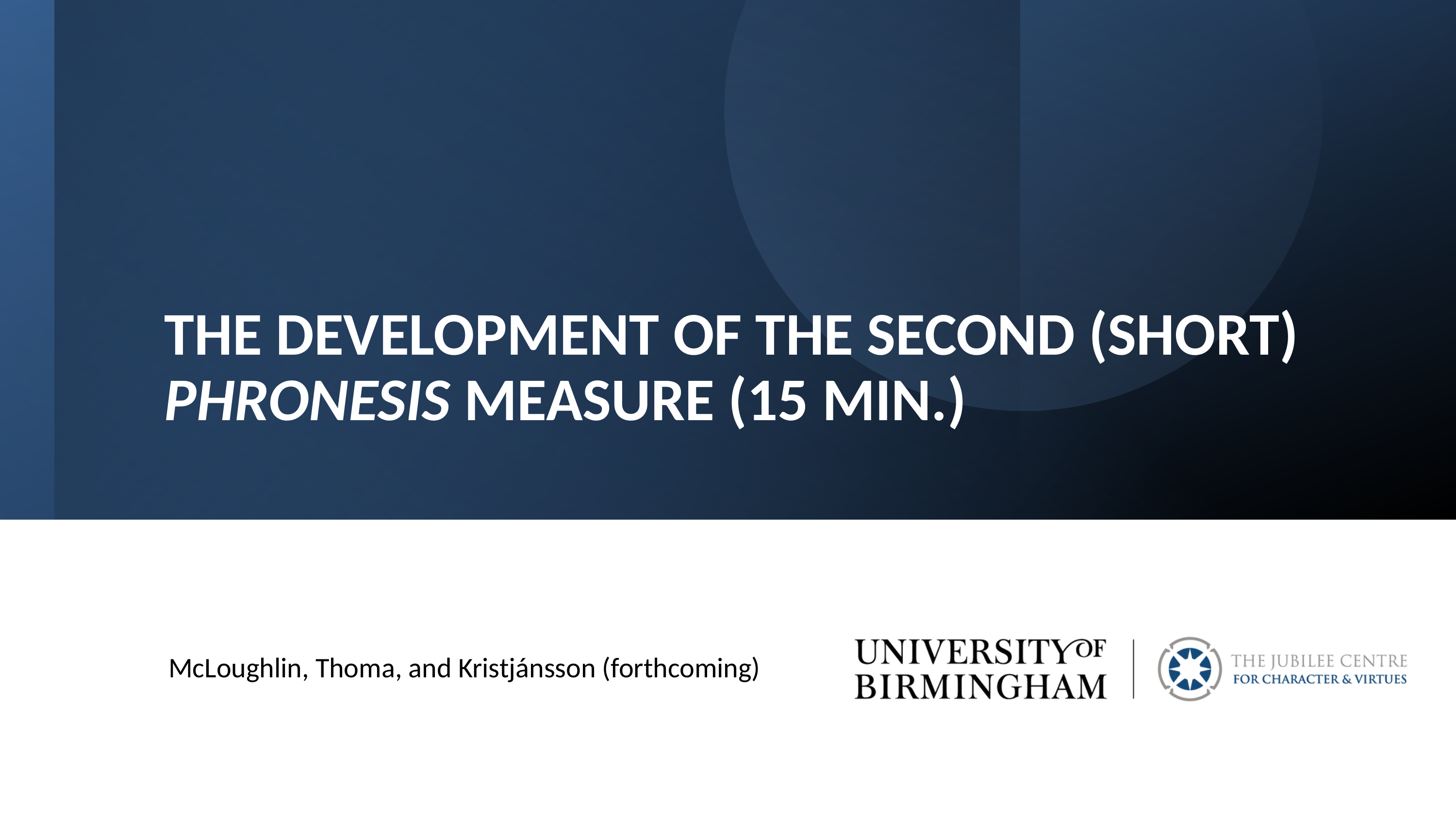

# The development of the second (short) phronesis measure (15 min.)
McLoughlin, Thoma, and Kristjánsson (forthcoming)